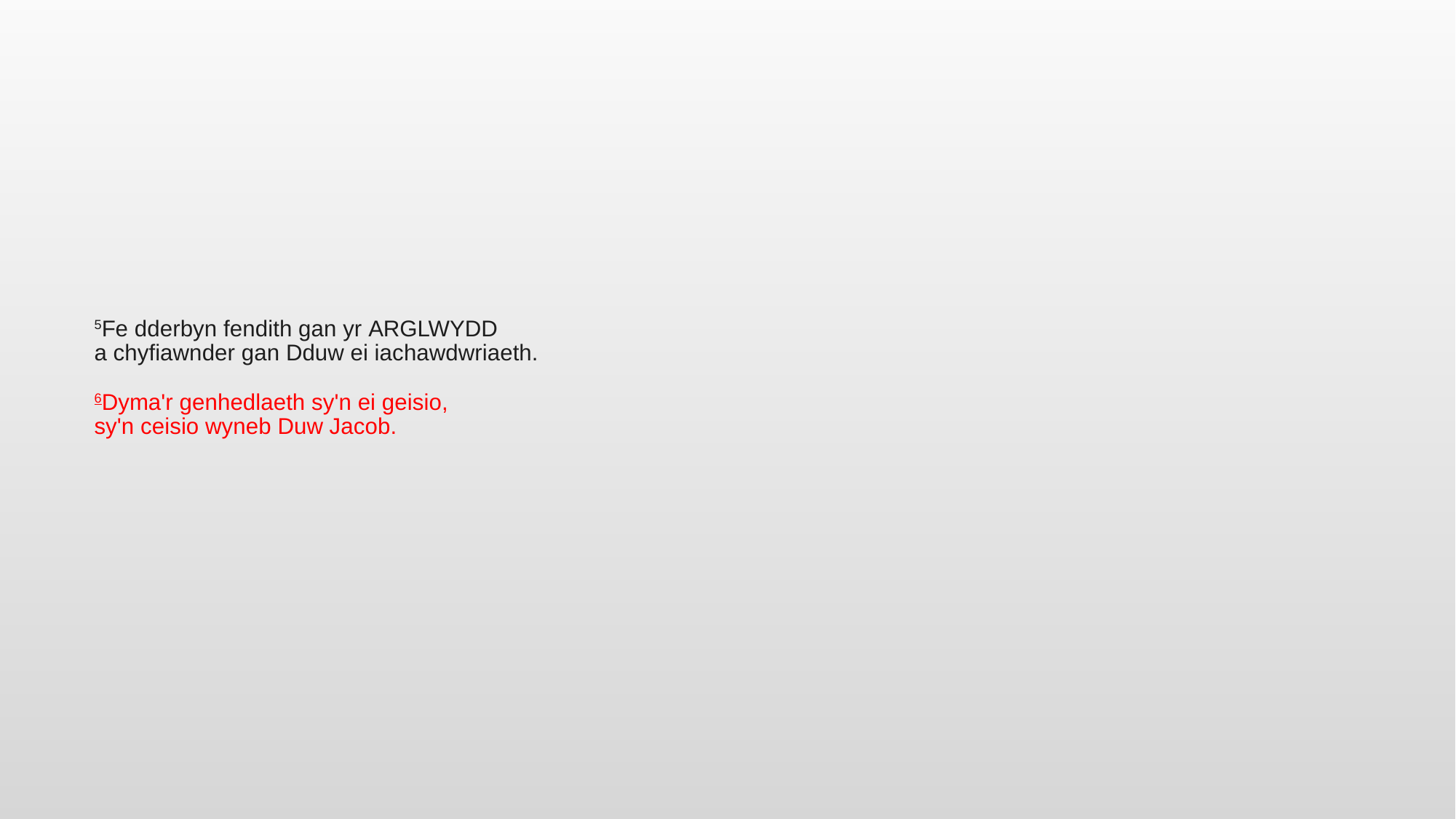

# 5Fe dderbyn fendith gan yr ARGLWYDD a chyfiawnder gan Dduw ei iachawdwriaeth. 6Dyma'r genhedlaeth sy'n ei geisio, sy'n ceisio wyneb Duw Jacob.